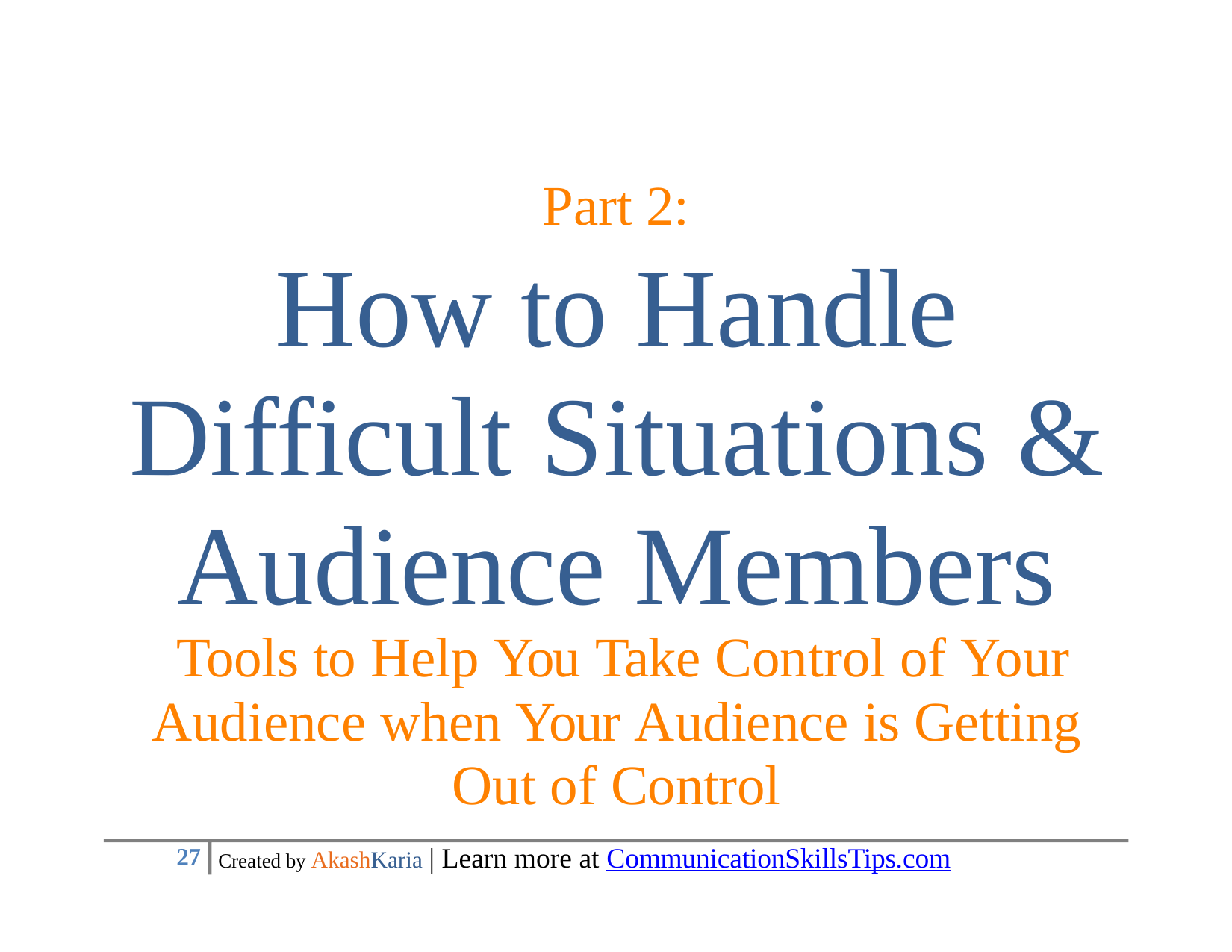

Part 2:
How to Handle Difficult Situations & Audience Members
Tools to Help You Take Control of Your Audience when Your Audience is Getting Out of Control
Created by AkashKaria | Learn more at CommunicationSkillsTips.com
27